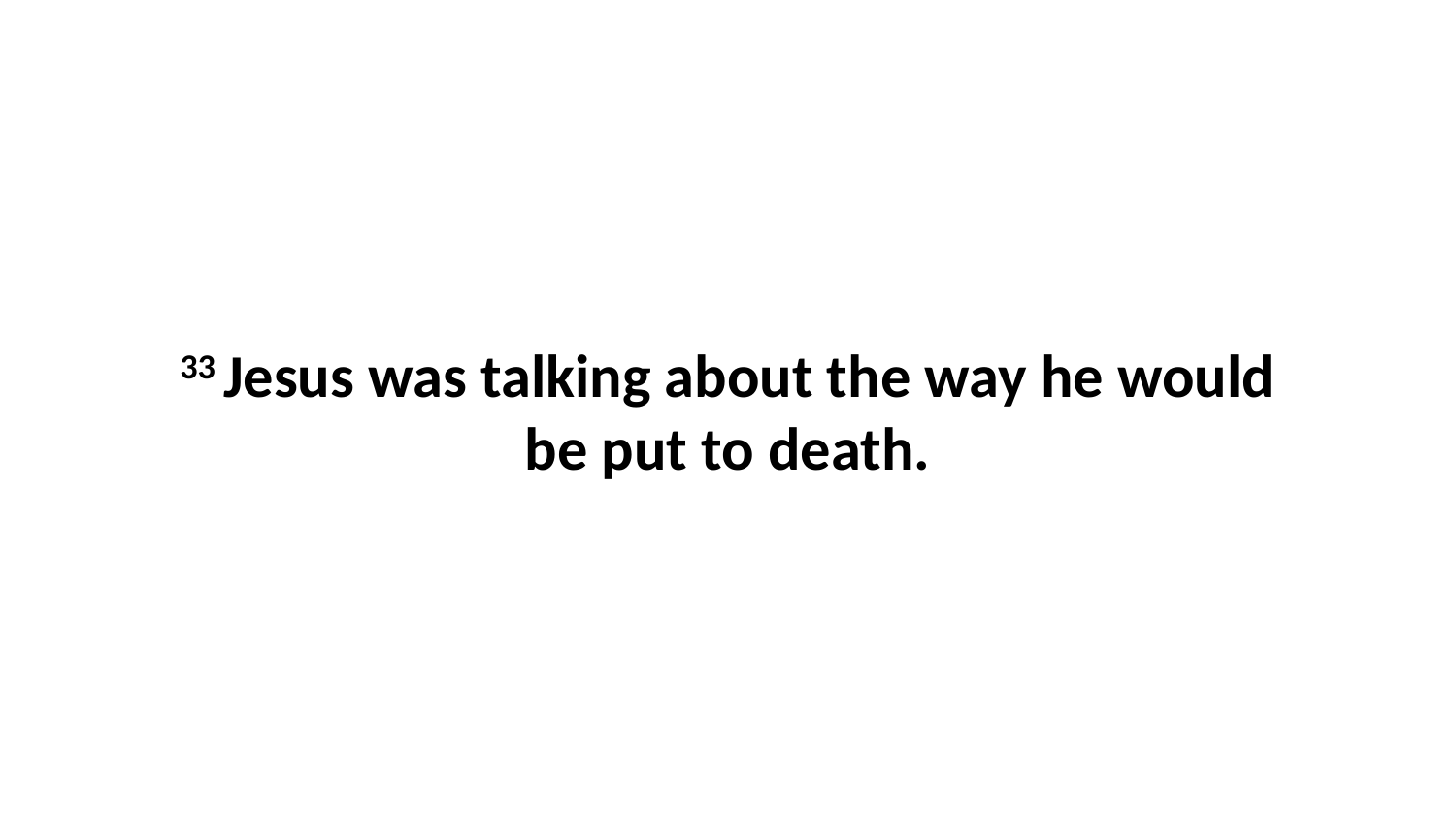

33 Jesus was talking about the way he would be put to death.